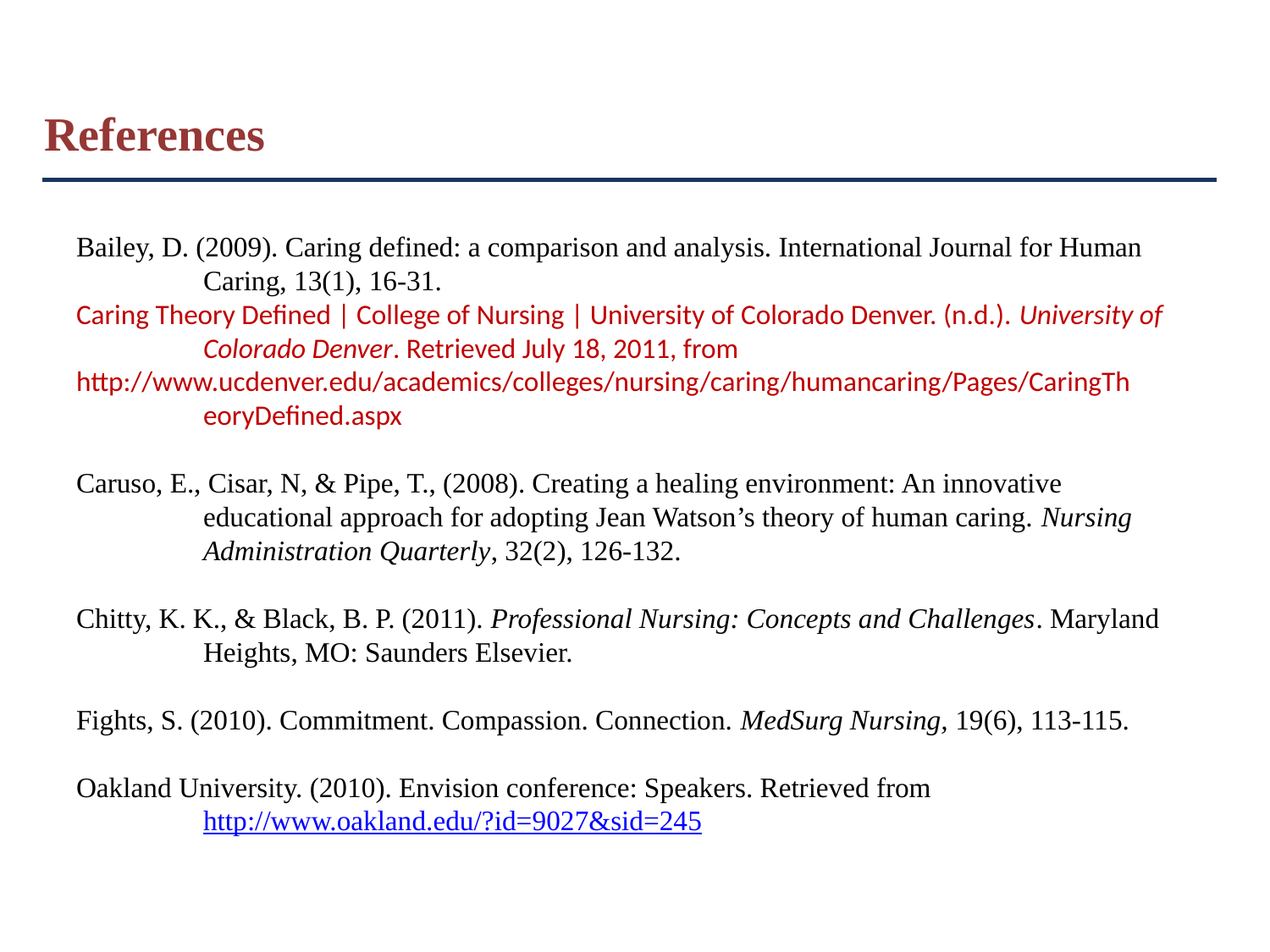

# References
Bailey, D. (2009). Caring defined: a comparison and analysis. International Journal for Human
	Caring, 13(1), 16-31.
Caring Theory Defined | College of Nursing | University of Colorado Denver. (n.d.). University of 	Colorado Denver. Retrieved July 18, 2011, from 	http://www.ucdenver.edu/academics/colleges/nursing/caring/humancaring/Pages/CaringTh	eoryDefined.aspx

Caruso, E., Cisar, N, & Pipe, T., (2008). Creating a healing environment: An innovative
	educational approach for adopting Jean Watson’s theory of human caring. Nursing
	Administration Quarterly, 32(2), 126-132.

Chitty, K. K., & Black, B. P. (2011). Professional Nursing: Concepts and Challenges. Maryland
	Heights, MO: Saunders Elsevier.

Fights, S. (2010). Commitment. Compassion. Connection. MedSurg Nursing, 19(6), 113-115.

Oakland University. (2010). Envision conference: Speakers. Retrieved from
	http://www.oakland.edu/?id=9027&sid=245